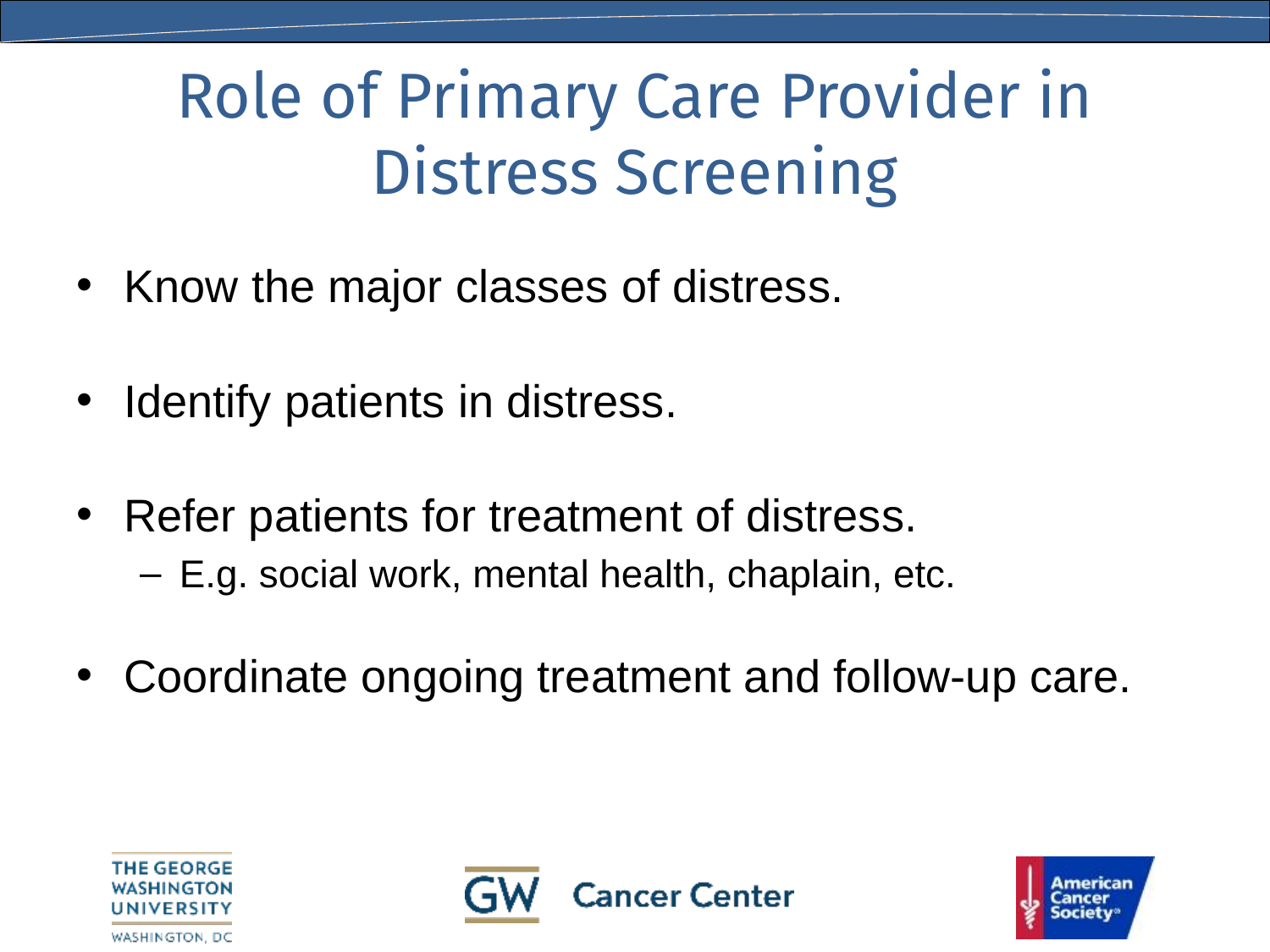

# Role of Primary Care Provider in Distress Screening
Know the major classes of distress.
Identify patients in distress.
Refer patients for treatment of distress.
E.g. social work, mental health, chaplain, etc.
Coordinate ongoing treatment and follow-up care.